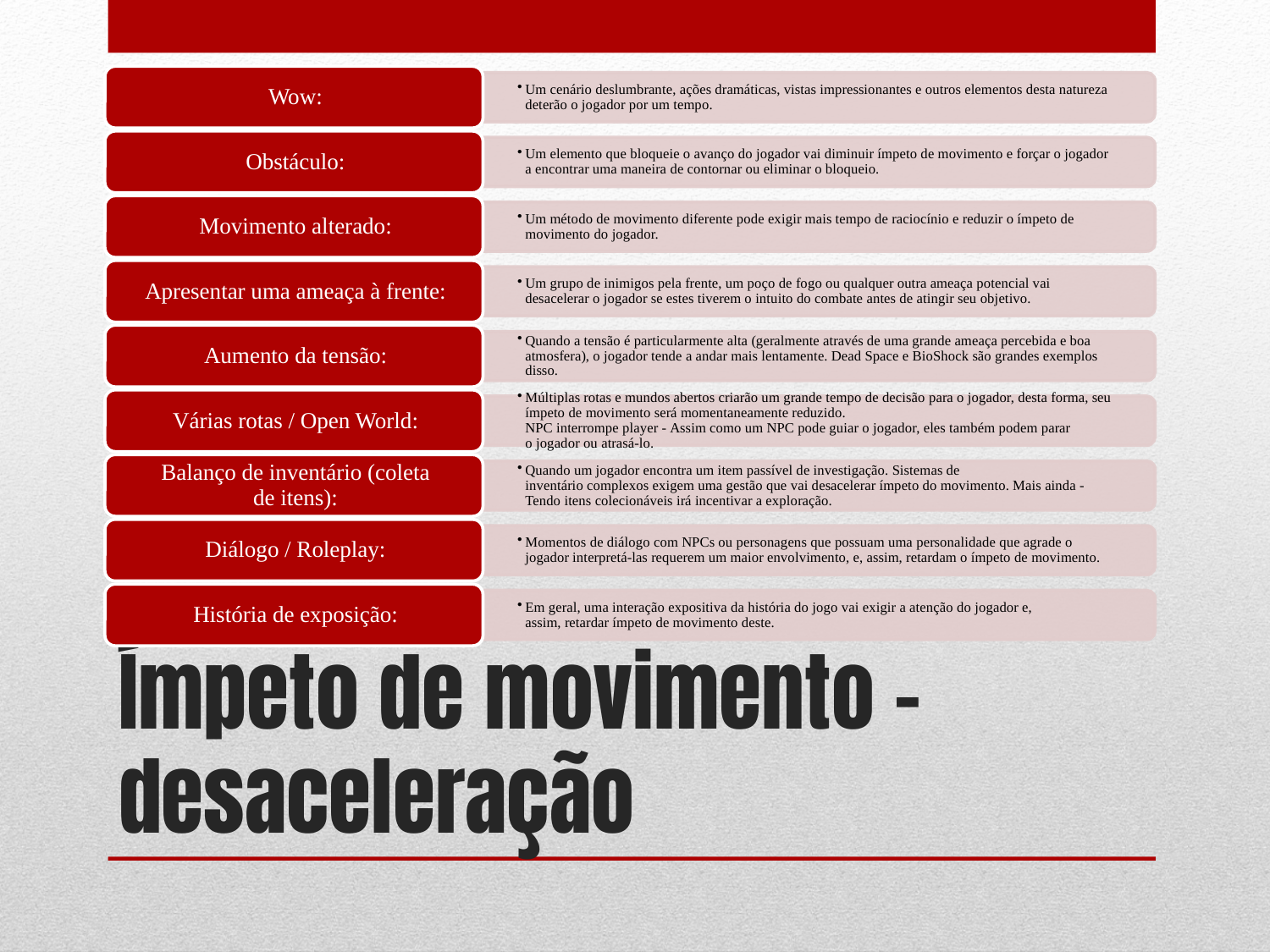

Um cenário deslumbrante, ações dramáticas, vistas impressionantes e outros elementos desta natureza deterão o jogador por um tempo.
Wow:
Um elemento que bloqueie o avanço do jogador vai diminuir ímpeto de movimento e forçar o jogador a encontrar uma maneira de contornar ou eliminar o bloqueio.
Obstáculo:
Um método de movimento diferente pode exigir mais tempo de raciocínio e reduzir o ímpeto de movimento do jogador.
Movimento alterado:
Um grupo de inimigos pela frente, um poço de fogo ou qualquer outra ameaça potencial vai desacelerar o jogador se estes tiverem o intuito do combate antes de atingir seu objetivo.
Apresentar uma ameaça à frente:
Quando a tensão é particularmente alta (geralmente através de uma grande ameaça percebida e boa atmosfera), o jogador tende a andar mais lentamente. Dead Space e BioShock são grandes exemplos disso.
Aumento da tensão:
Múltiplas rotas e mundos abertos criarão um grande tempo de decisão para o jogador, desta forma, seu ímpeto de movimento será momentaneamente reduzido.
NPC interrompe player - Assim como um NPC pode guiar o jogador, eles também podem parar o jogador ou atrasá-lo.
Várias rotas / Open World:
Quando um jogador encontra um item passível de investigação. Sistemas de inventário complexos exigem uma gestão que vai desacelerar ímpeto do movimento. Mais ainda - Tendo itens colecionáveis irá incentivar a exploração.
Balanço de inventário (coleta de itens):
Momentos de diálogo com NPCs ou personagens que possuam uma personalidade que agrade o jogador interpretá-las requerem um maior envolvimento, e, assim, retardam o ímpeto de movimento.
Diálogo / Roleplay:
Em geral, uma interação expositiva da história do jogo vai exigir a atenção do jogador e, assim, retardar ímpeto de movimento deste.
História de exposição:
# Ímpeto de movimento – desaceleração